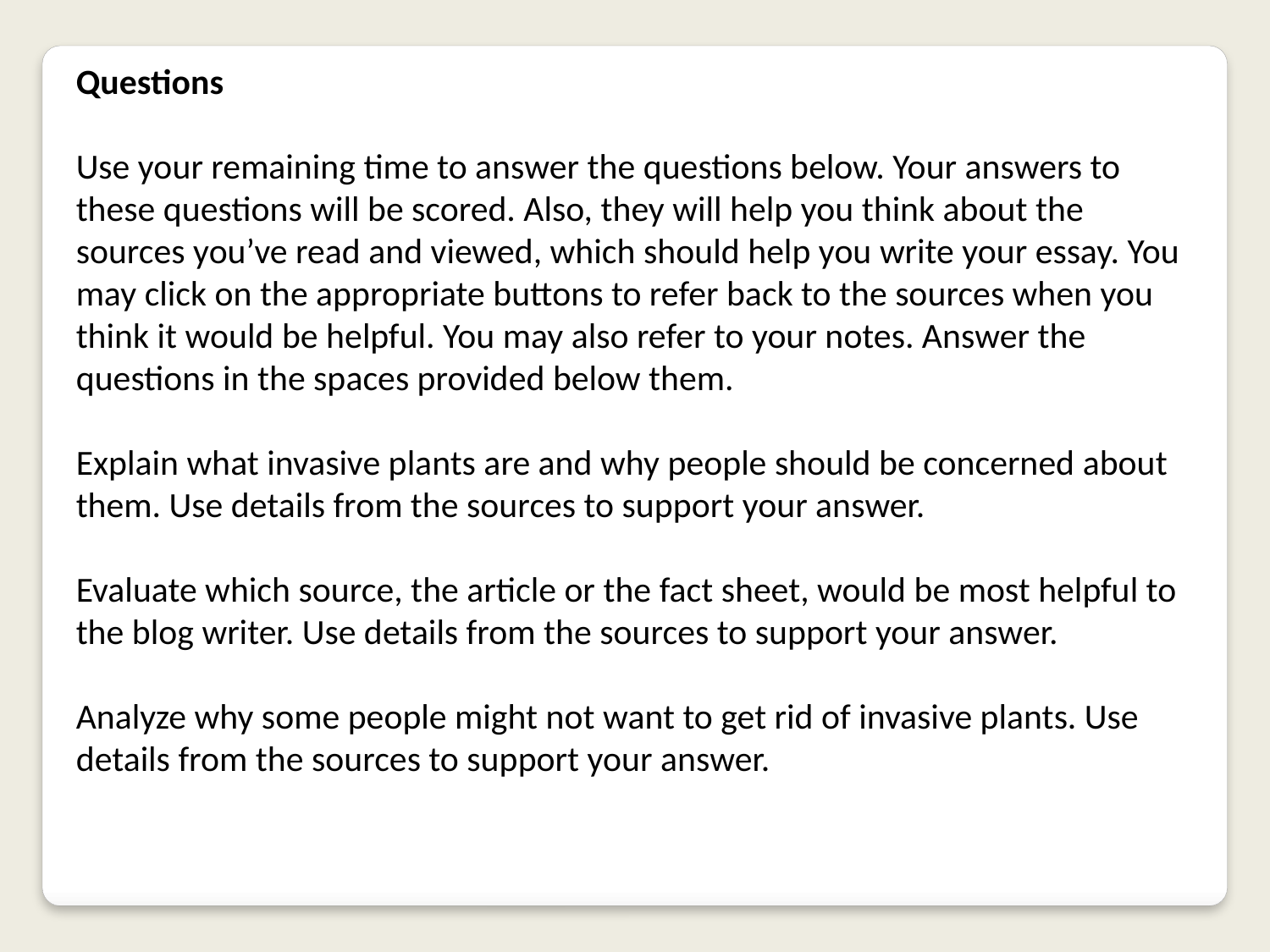

Questions

Use your remaining time to answer the questions below. Your answers to these questions will be scored. Also, they will help you think about the sources you’ve read and viewed, which should help you write your essay. You may click on the appropriate buttons to refer back to the sources when you think it would be helpful. You may also refer to your notes. Answer the questions in the spaces provided below them.

Explain what invasive plants are and why people should be concerned about them. Use details from the sources to support your answer.

Evaluate which source, the article or the fact sheet, would be most helpful to the blog writer. Use details from the sources to support your answer.

Analyze why some people might not want to get rid of invasive plants. Use details from the sources to support your answer.